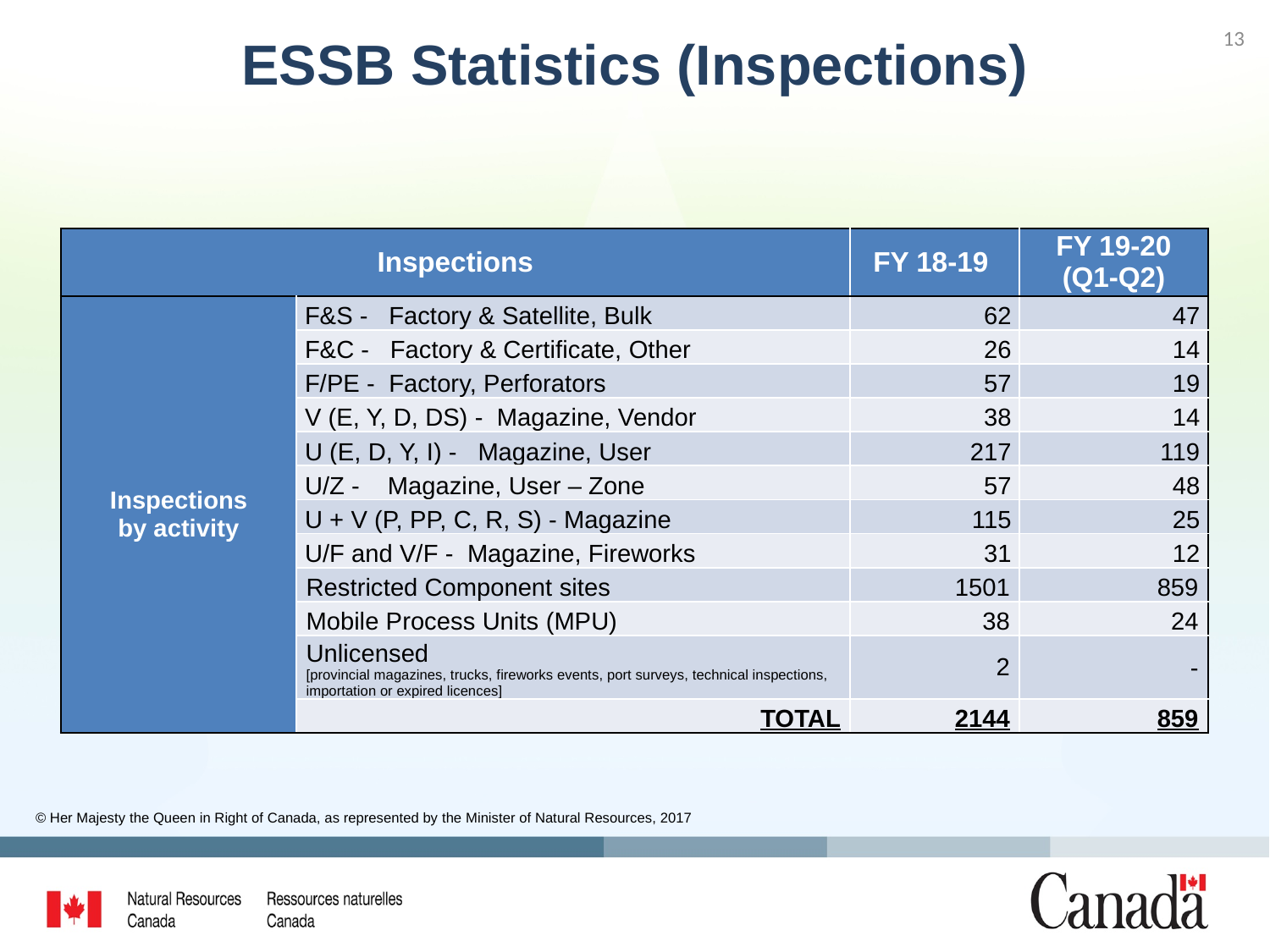

13
# ESSB Statistics (Inspections)
| Inspections |  | FY 18-19 | FY 19-20 (Q1-Q2) |
| --- | --- | --- | --- |
| Inspections by activity | F&S - Factory & Satellite, Bulk | 62 | 47 |
|  | F&C - Factory & Certificate, Other | 26 | 14 |
|  | F/PE - Factory, Perforators | 57 | 19 |
|  | V (E, Y, D, DS) - Magazine, Vendor | 38 | 14 |
|  | U (E, D, Y, I) - Magazine, User | 217 | 119 |
|  | U/Z - Magazine, User – Zone | 57 | 48 |
|  | U + V (P, PP, C, R, S) - Magazine | 115 | 25 |
|  | U/F and V/F - Magazine, Fireworks | 31 | 12 |
|  | Restricted Component sites | 1501 | 859 |
|  | Mobile Process Units (MPU) | 38 | 24 |
|  | Unlicensed [provincial magazines, trucks, fireworks events, port surveys, technical inspections, importation or expired licences] | 2 | - |
|  | TOTAL | 2144 | 859 |